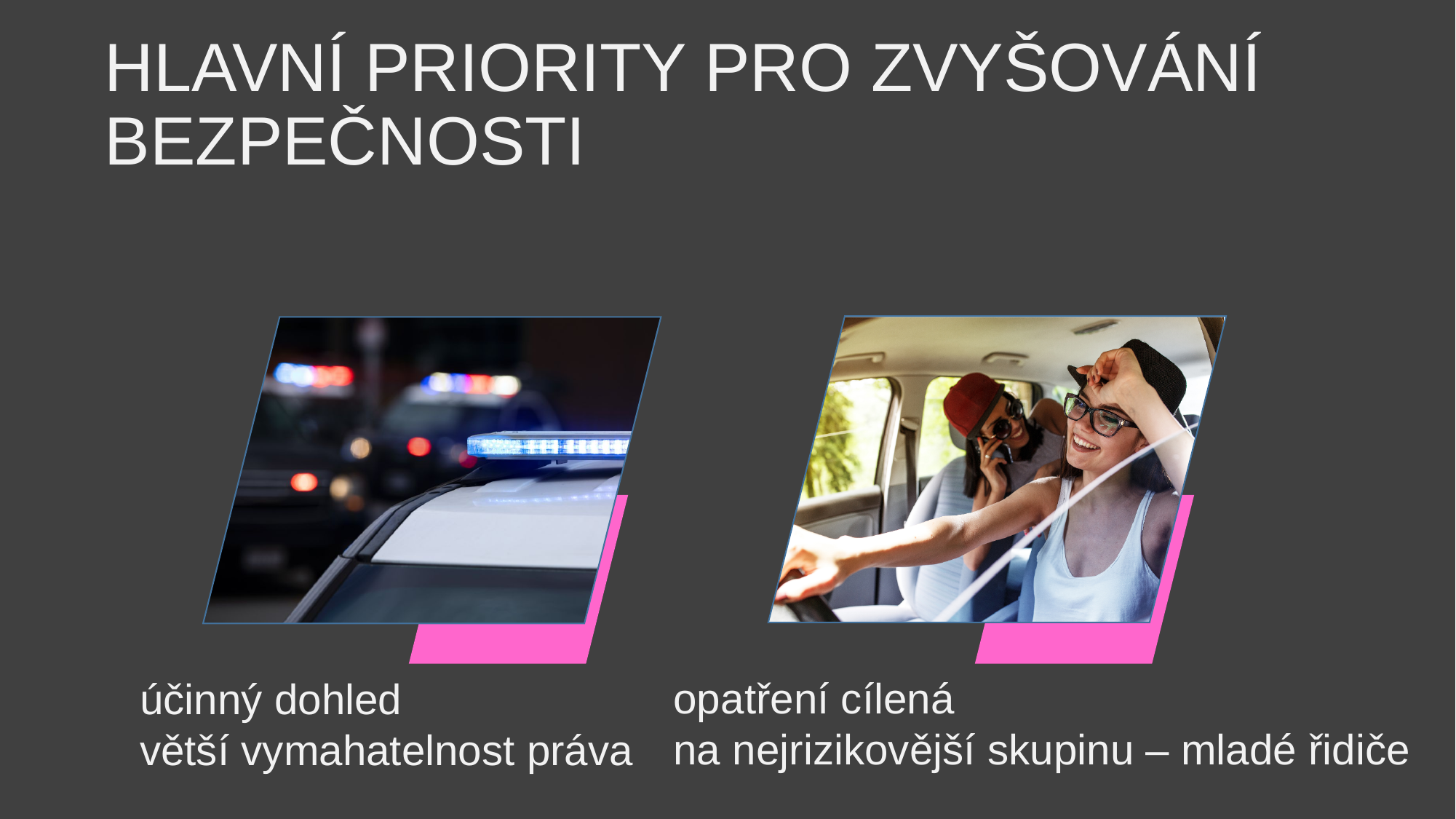

HLAVNÍ PRIORITY PRO ZVYŠOVÁNÍ BEZPEČNOSTI

opatření cílená
na nejrizikovější skupinu – mladé řidiče

účinný dohled
větší vymahatelnost práva